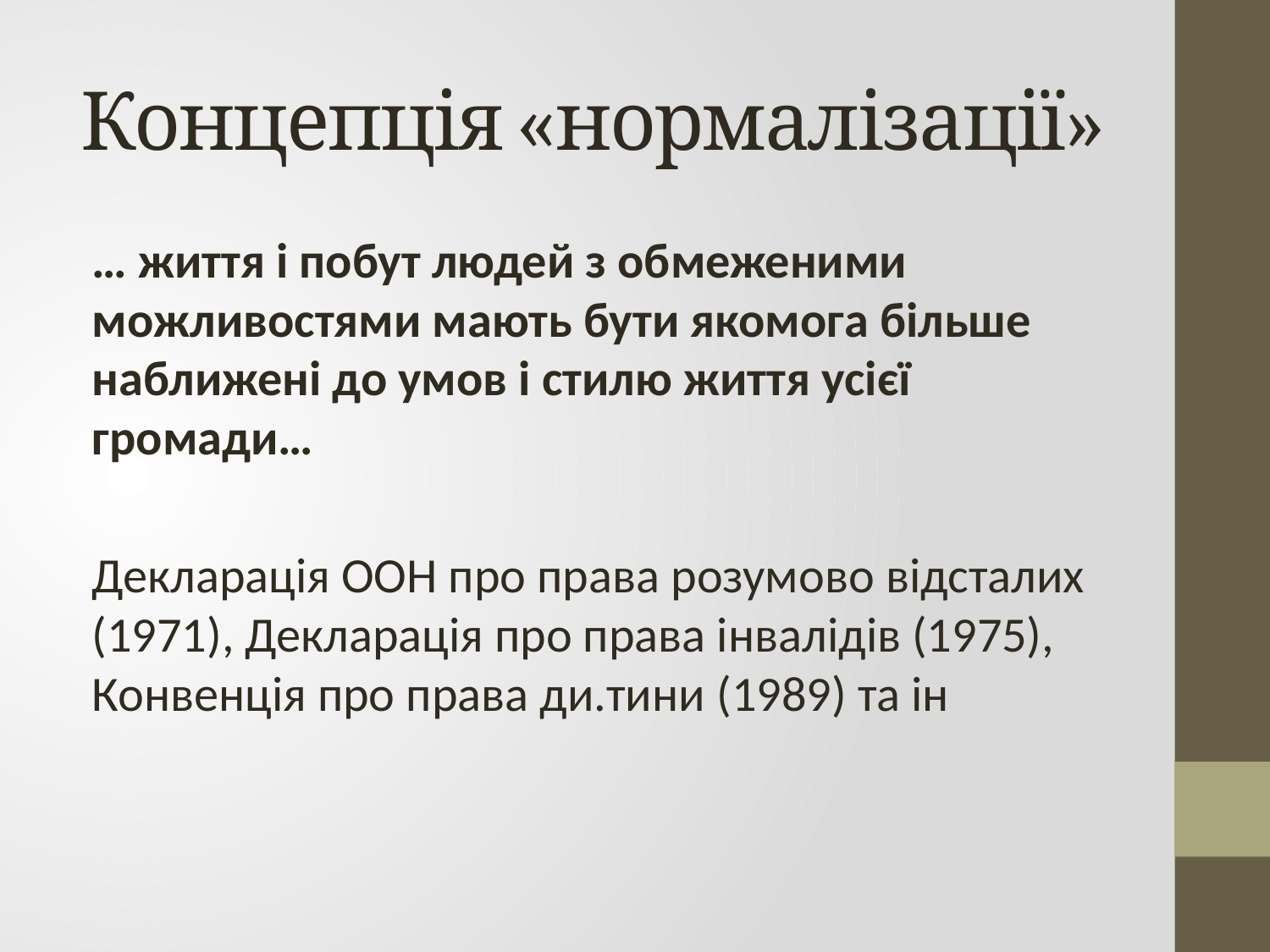

# Концепція «нормалізації»
… життя і побут людей з обмеженими можливостями мають бути якомога більше наближені до умов і стилю життя усієї громади…

Декларація ООН про права розумово відсталих (1971), Декларація про права інвалідів (1975), Конвенція про права ди.тини (1989) та ін